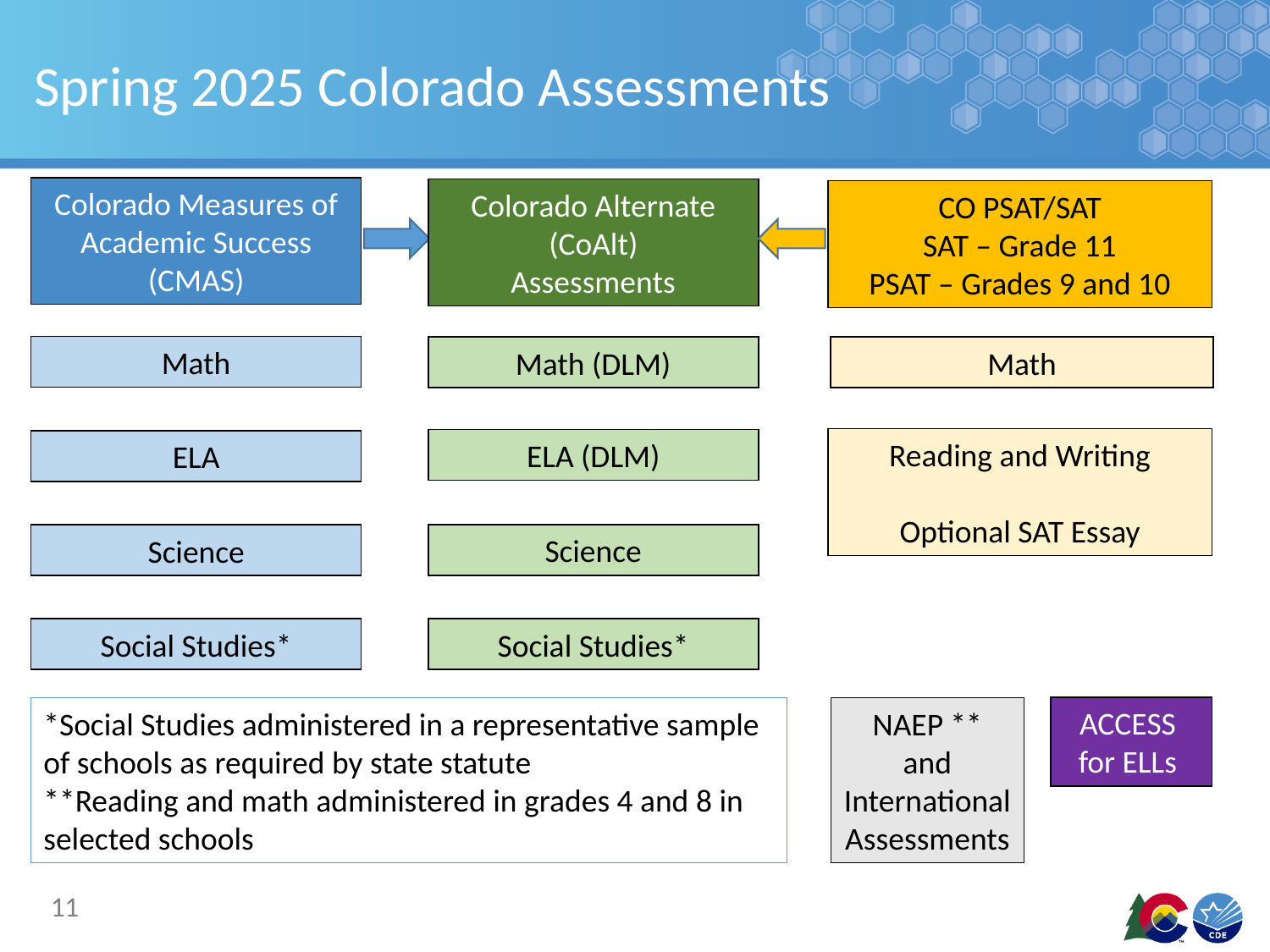

# Spring 2025 Colorado Assessments
Colorado Measures of
Academic Success
(CMAS)
Colorado Alternate (CoAlt)
Assessments
CO PSAT/SAT
SAT – Grade 11
PSAT – Grades 9 and 10

Math
Math
Math (DLM)
Reading and Writing

Optional SAT Essay
ELA (DLM)
ELA
Science
Science
Social Studies*
Social Studies*
ACCESS
for ELLs
NAEP **
and International Assessments
*Social Studies administered in a representative sample of schools as required by state statute
**Reading and math administered in grades 4 and 8 in selected schools
11